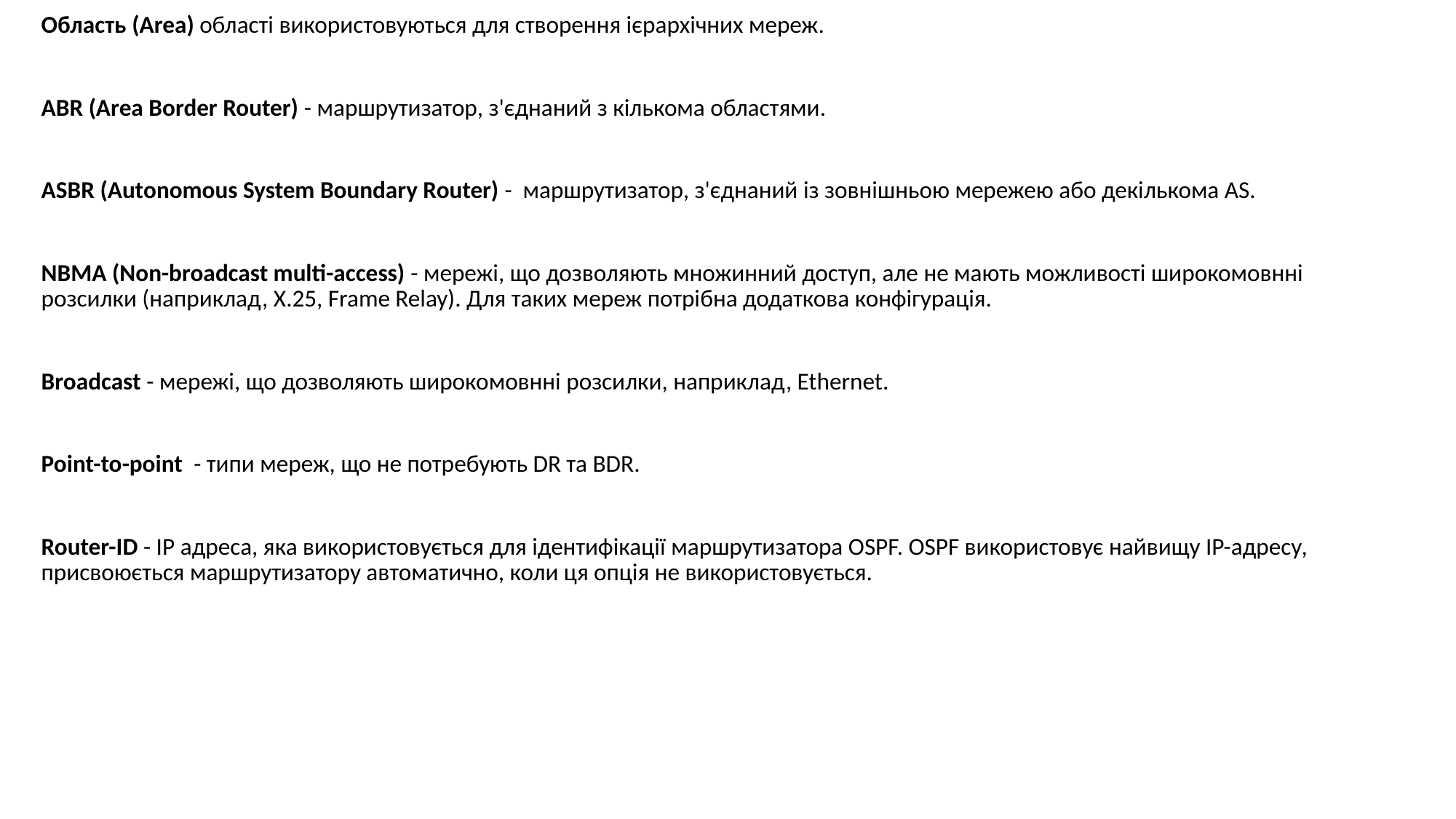

Область (Area) області використовуються для створення ієрархічних мереж.

ABR (Area Border Router) - маршрутизатор, з'єднаний з кількома областями.

ASBR (Autonomous System Boundary Router) -  маршрутизатор, з'єднаний із зовнішньою мережею або декількома AS.

NBMA (Non-broadcast multi-access) - мережі, що дозволяють множинний доступ, але не мають можливості широкомовнні розсилки (наприклад, X.25, Frame Relay). Для таких мереж потрібна додаткова конфігурація.

Broadcast - мережі, що дозволяють широкомовнні розсилки, наприклад, Ethernet.

Point-to-point  - типи мереж, що не потребують DR та BDR.

Router-ID - IP адреса, яка використовується для ідентифікації маршрутизатора OSPF. OSPF використовує найвищу IP-адресу, присвоюється маршрутизатору автоматично, коли ця опція не використовується.